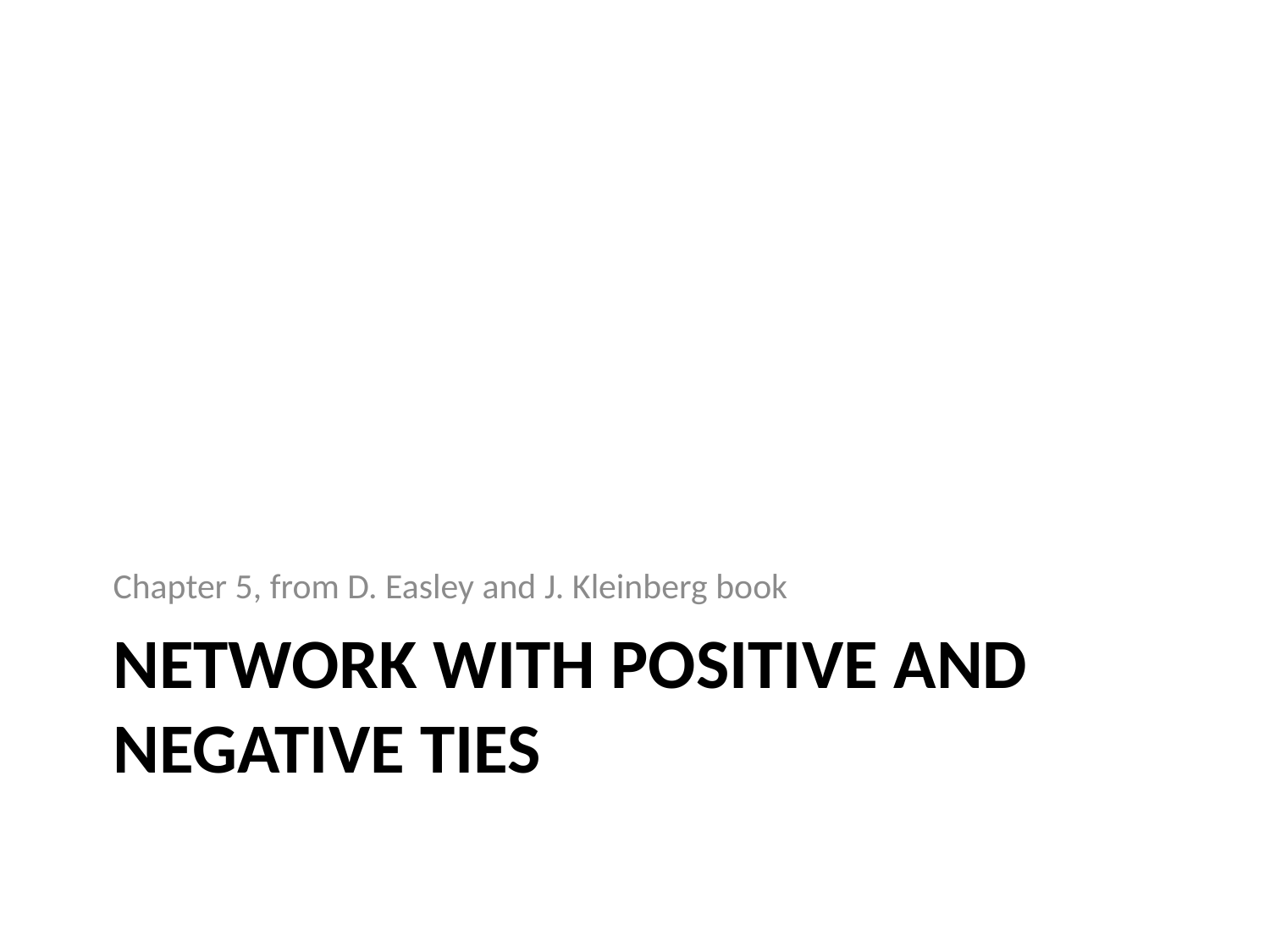

Chapter 5, from D. Easley and J. Kleinberg book
# Network with Positive and Negative Ties